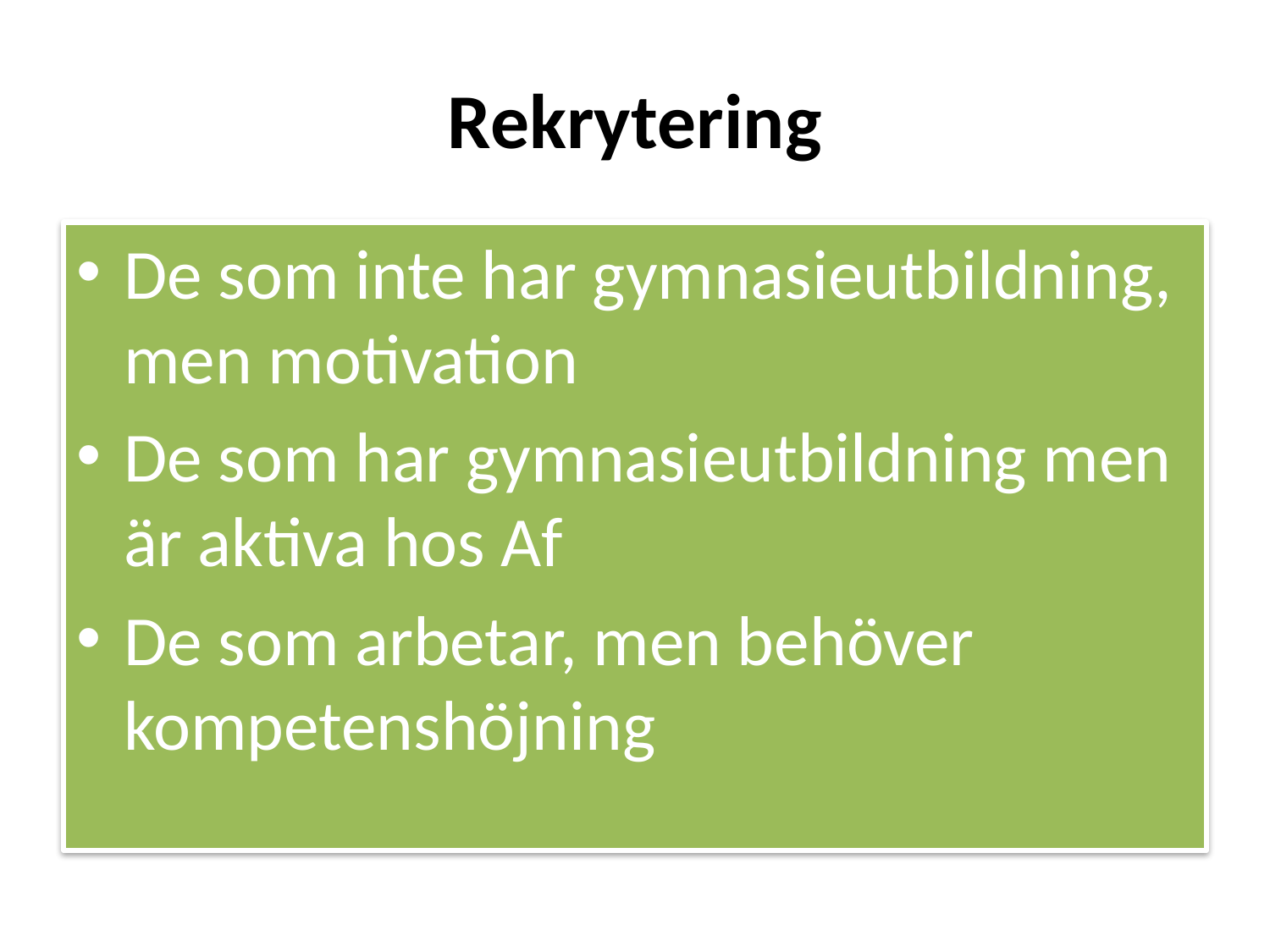

# Rekrytering
De som inte har gymnasieutbildning, men motivation
De som har gymnasieutbildning men är aktiva hos Af
De som arbetar, men behöver kompetenshöjning